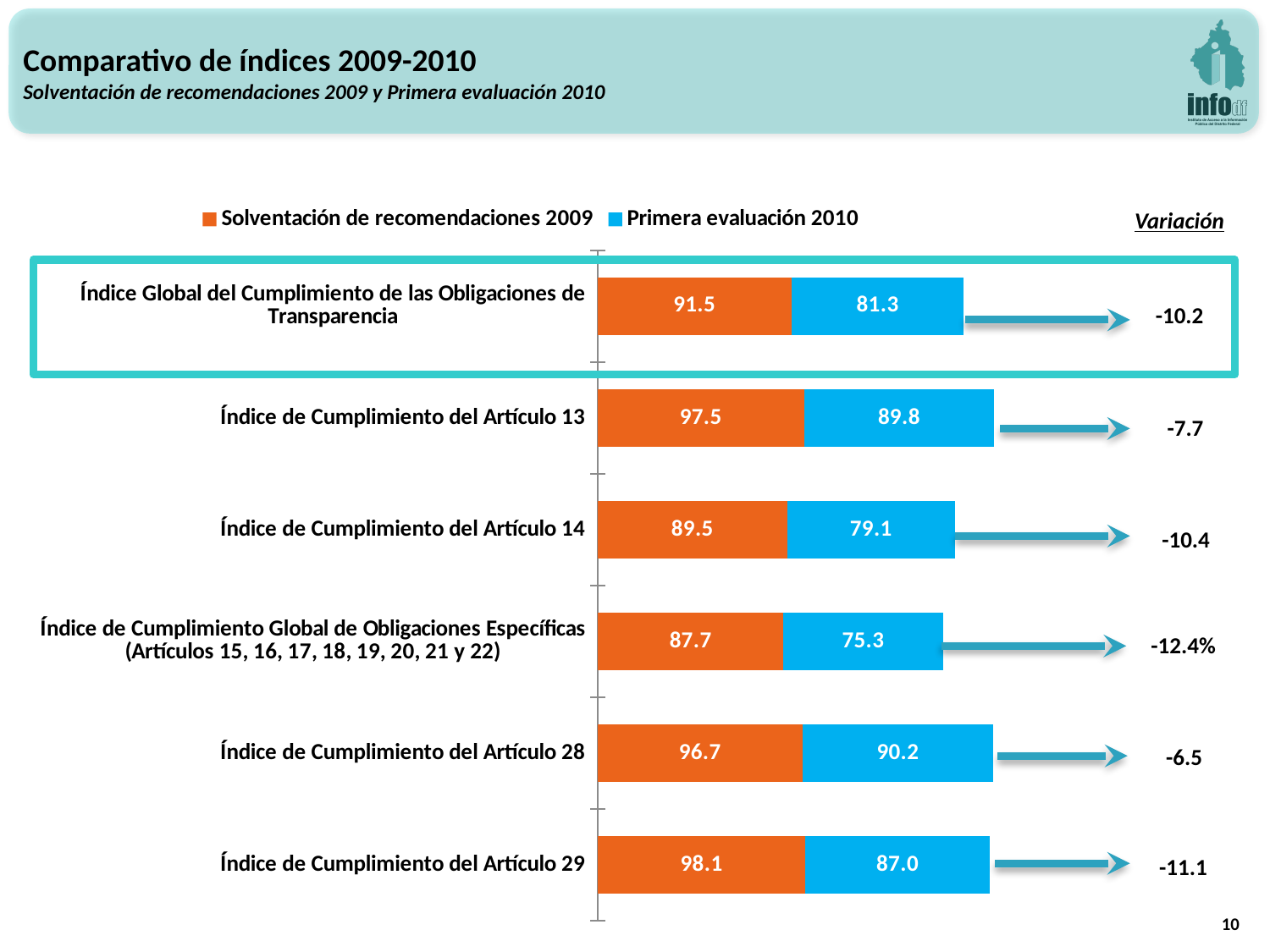

Comparativo de índices 2009-2010
Solventación de recomendaciones 2009 y Primera evaluación 2010

### Chart

| Category | Solventación de recomendaciones 2009 | Primera evaluación 2010 |
|---|---|---|
| Índice Global del Cumplimiento de las Obligaciones de Transparencia | 91.5 | 81.31569508456639 |
| Índice de Cumplimiento del Artículo 13 | 97.5 | 89.77142857142856 |
| Índice de Cumplimiento del Artículo 14 | 89.5 | 79.14190496260485 |
| Índice de Cumplimiento Global de Obligaciones Específicas
(Artículos 15, 16, 17, 18, 19, 20, 21 y 22) | 87.7 | 75.26716539727225 |
| Índice de Cumplimiento del Artículo 28 | 96.7 | 90.1666666666667 |
| Índice de Cumplimiento del Artículo 29 | 98.1 | 86.975 |
Variación

-10.2

-7.7
-10.4
-12.4%
-6.5
-11.1
10